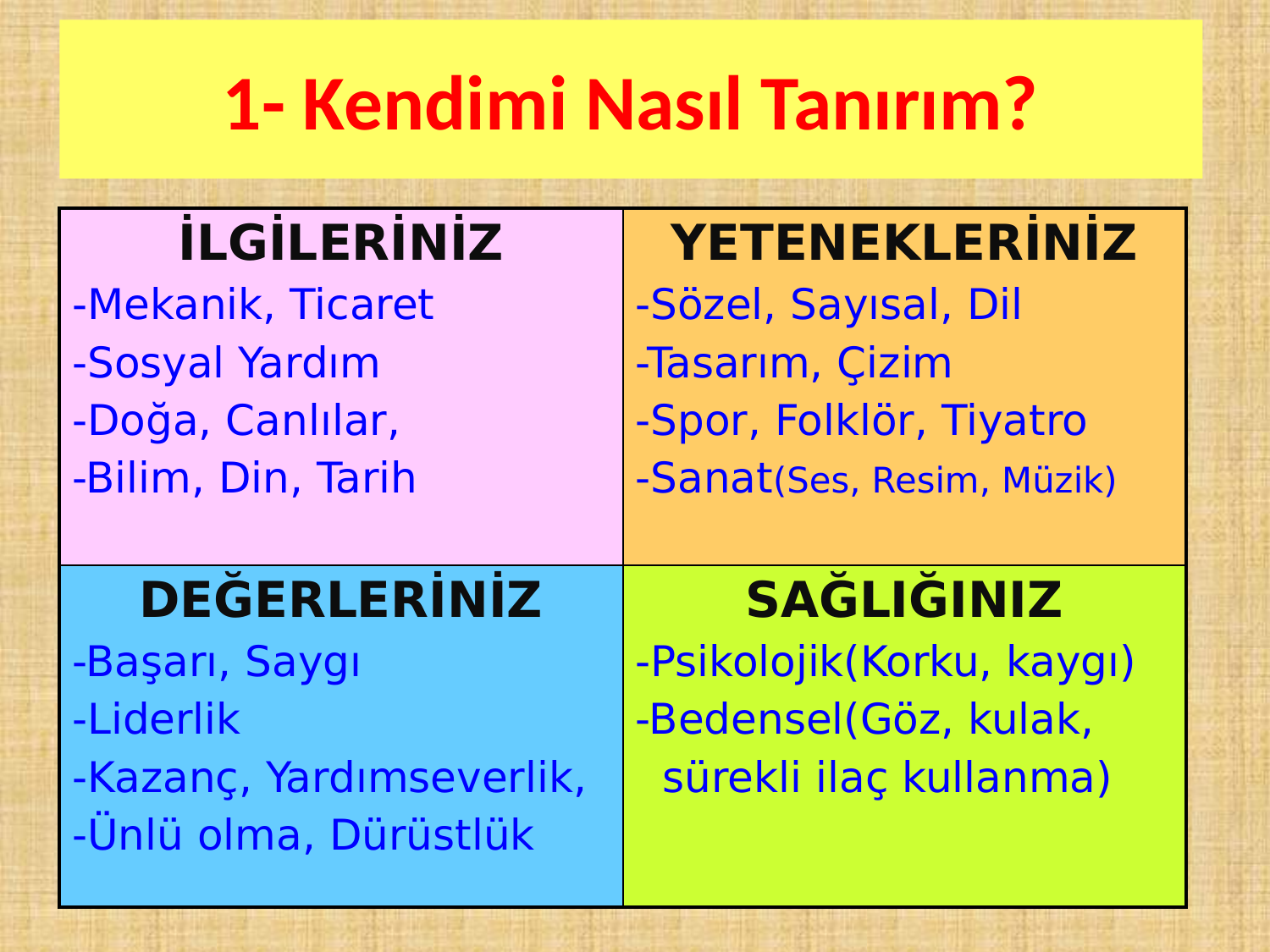

# 1- Kendimi Nasıl Tanırım?
| İLGİLERİNİZ -Mekanik, Ticaret -Sosyal Yardım -Doğa, Canlılar, -Bilim, Din, Tarih | YETENEKLERİNİZ -Sözel, Sayısal, Dil -Tasarım, Çizim -Spor, Folklör, Tiyatro -Sanat(Ses, Resim, Müzik) |
| --- | --- |
| DEĞERLERİNİZ -Başarı, Saygı -Liderlik -Kazanç, Yardımseverlik, -Ünlü olma, Dürüstlük | SAĞLIĞINIZ -Psikolojik(Korku, kaygı) -Bedensel(Göz, kulak, sürekli ilaç kullanma) |